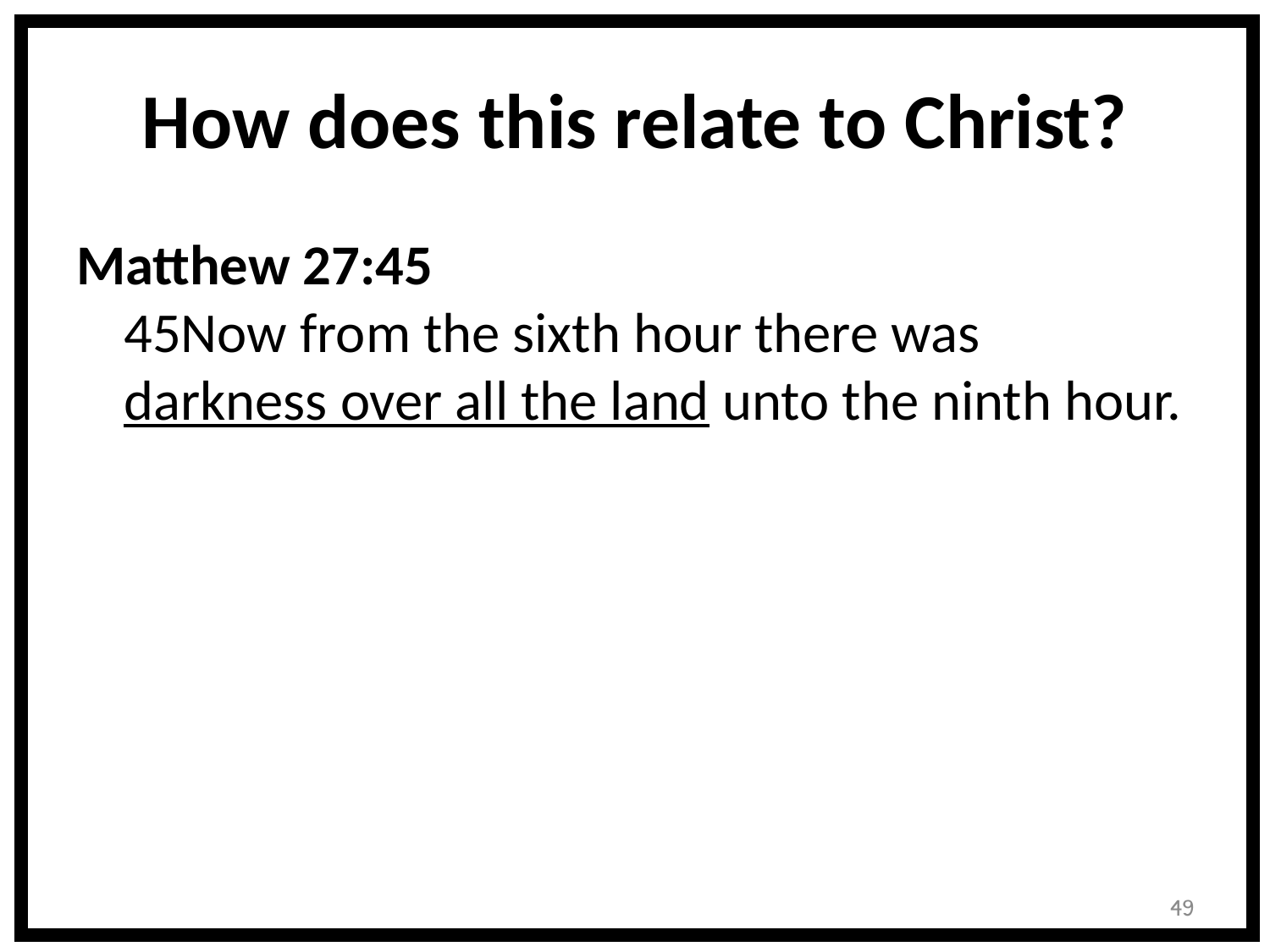

# How does this relate to Christ?
Matthew 27:45
45Now from the sixth hour there was darkness over all the land unto the ninth hour.
49